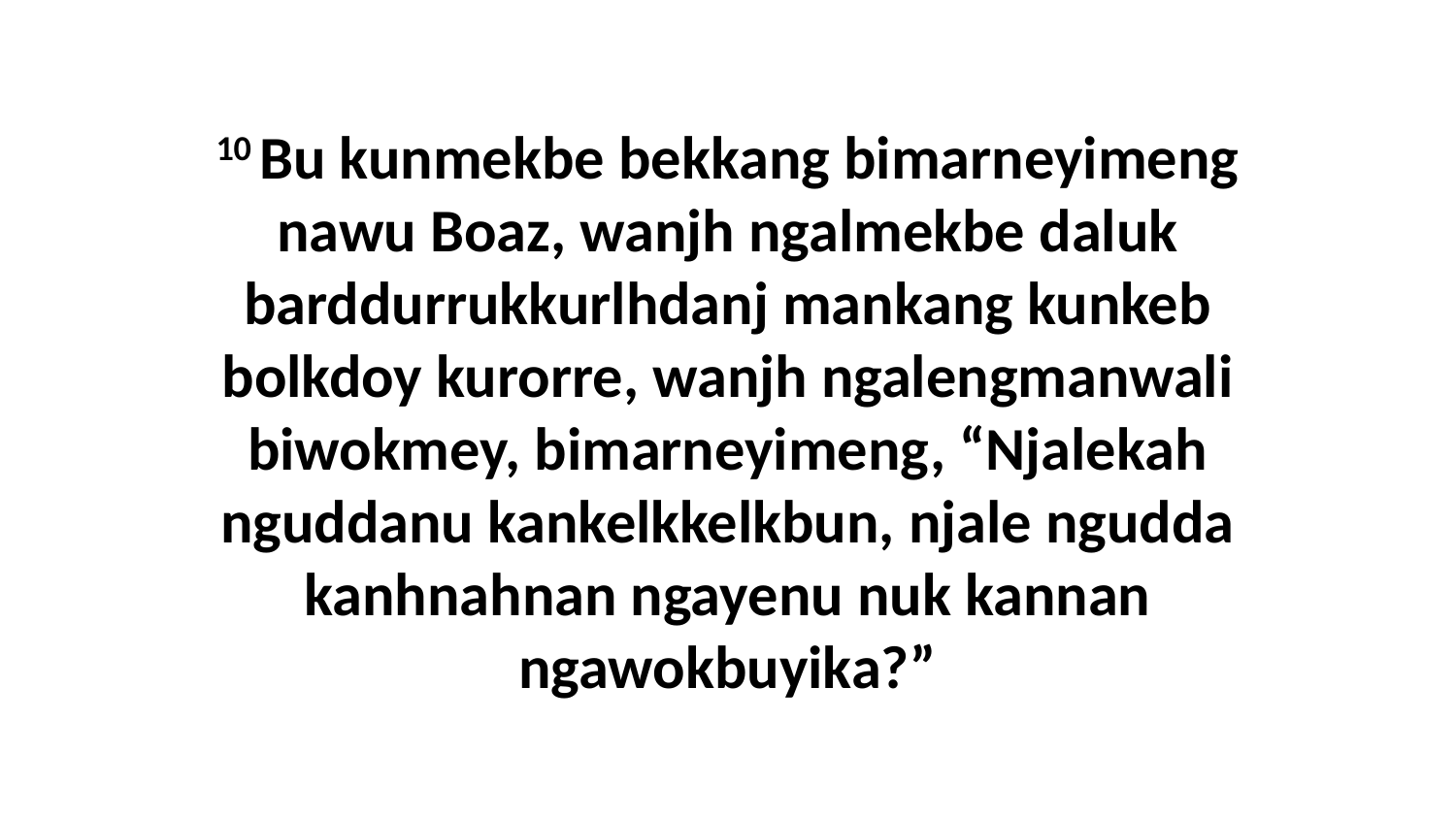

10 Bu kunmekbe bekkang bimarneyimeng nawu Boaz, wanjh ngalmekbe daluk barddurrukkurlhdanj mankang kunkeb bolkdoy kurorre, wanjh ngalengmanwali biwokmey, bimarneyimeng, “Njalekah nguddanu kankelkkelkbun, njale ngudda kanhnahnan ngayenu nuk kannan ngawokbuyika?”